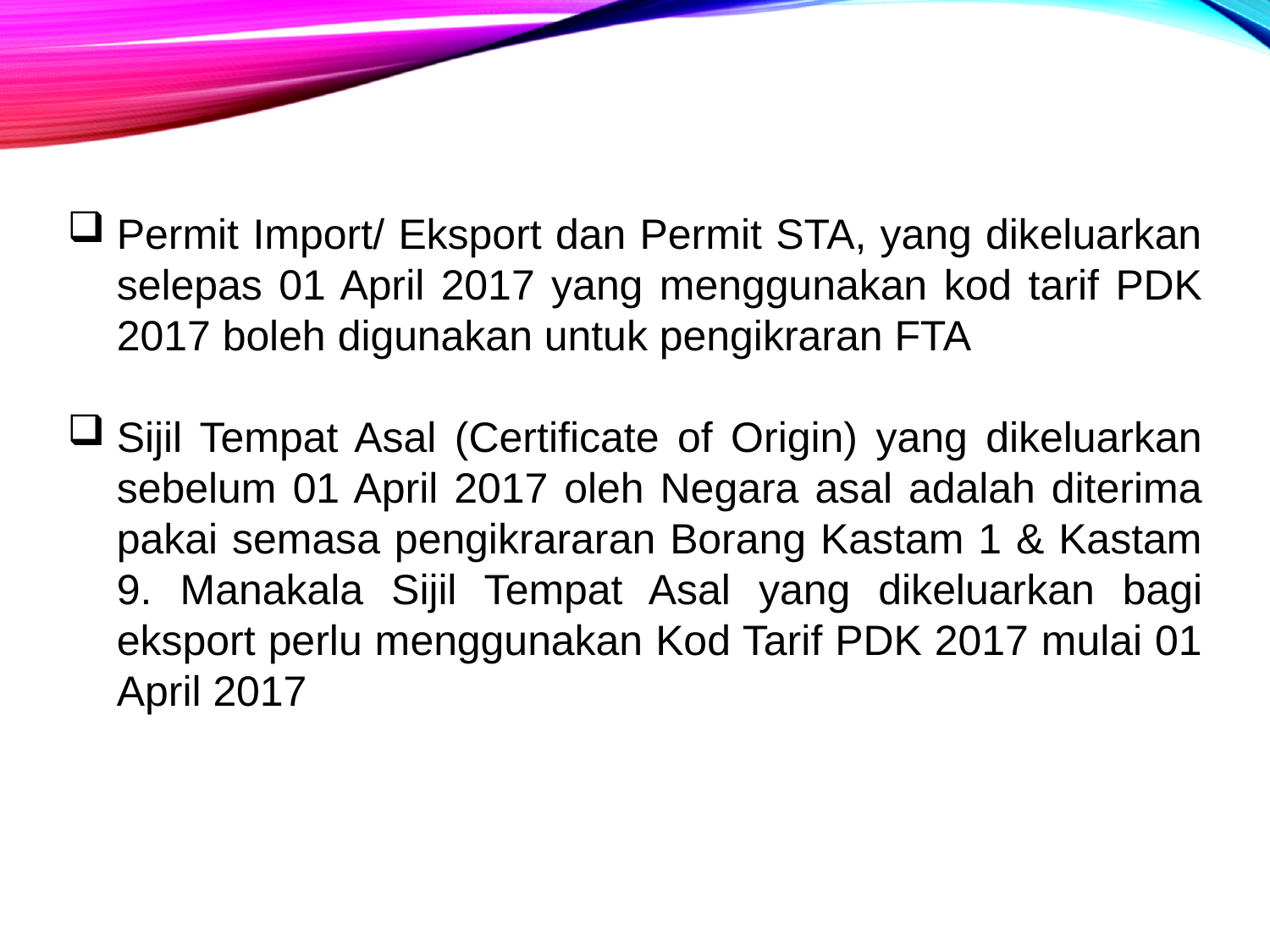

Permit Import/ Eksport dan Permit STA, yang dikeluarkan selepas 01 April 2017 yang menggunakan kod tarif PDK 2017 boleh digunakan untuk pengikraran FTA

Sijil Tempat Asal (Certificate of Origin) yang dikeluarkan sebelum 01 April 2017 oleh Negara asal adalah diterima pakai semasa pengikrararan Borang Kastam 1 & Kastam 9. Manakala Sijil Tempat Asal yang dikeluarkan bagi eksport perlu menggunakan Kod Tarif PDK 2017 mulai 01 April 2017